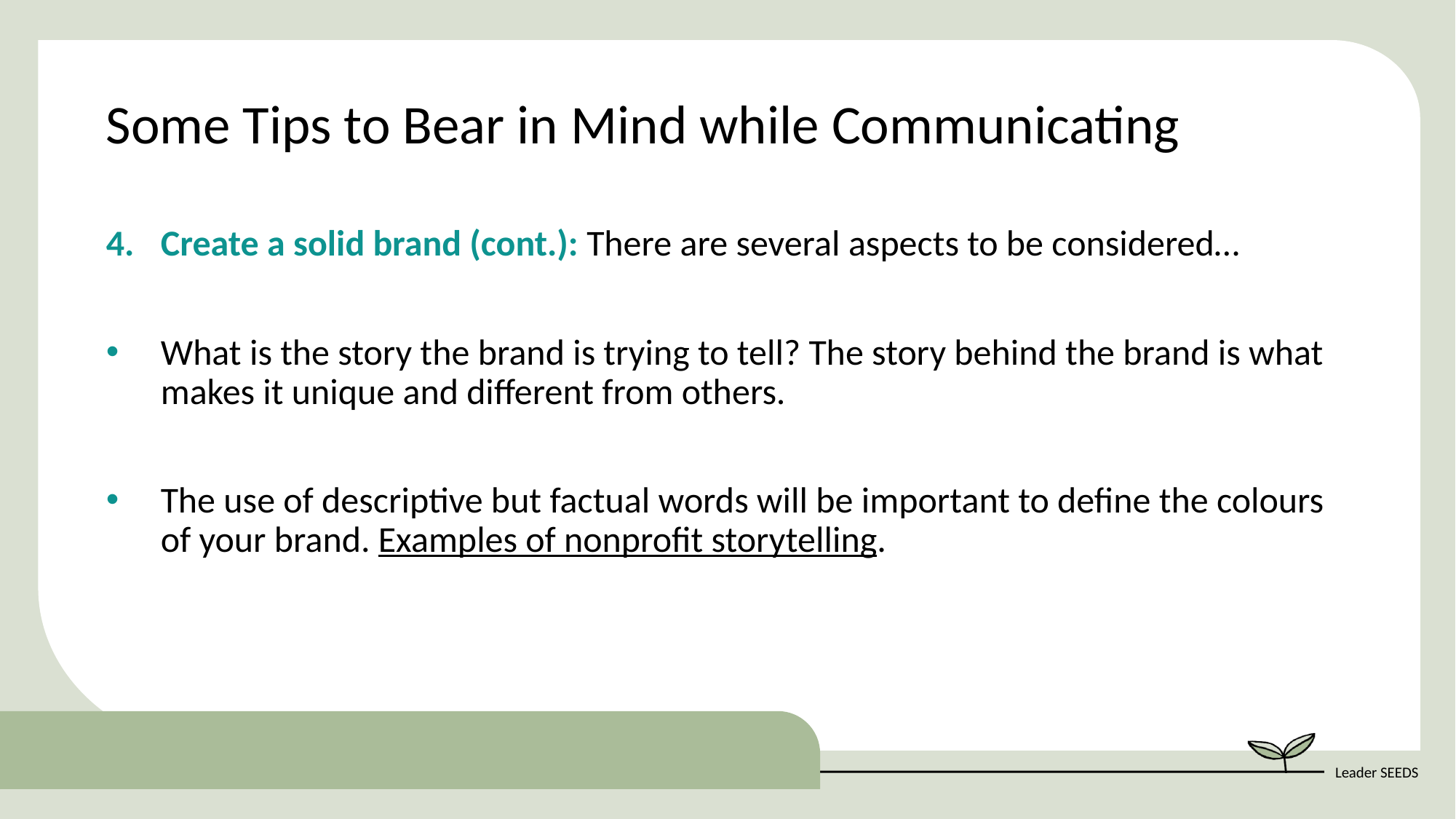

Some Tips to Bear in Mind while Communicating
Create a solid brand (cont.): There are several aspects to be considered…

What is the story the brand is trying to tell? The story behind the brand is what makes it unique and different from others.

The use of descriptive but factual words will be important to define the colours of your brand. Examples of nonprofit storytelling.